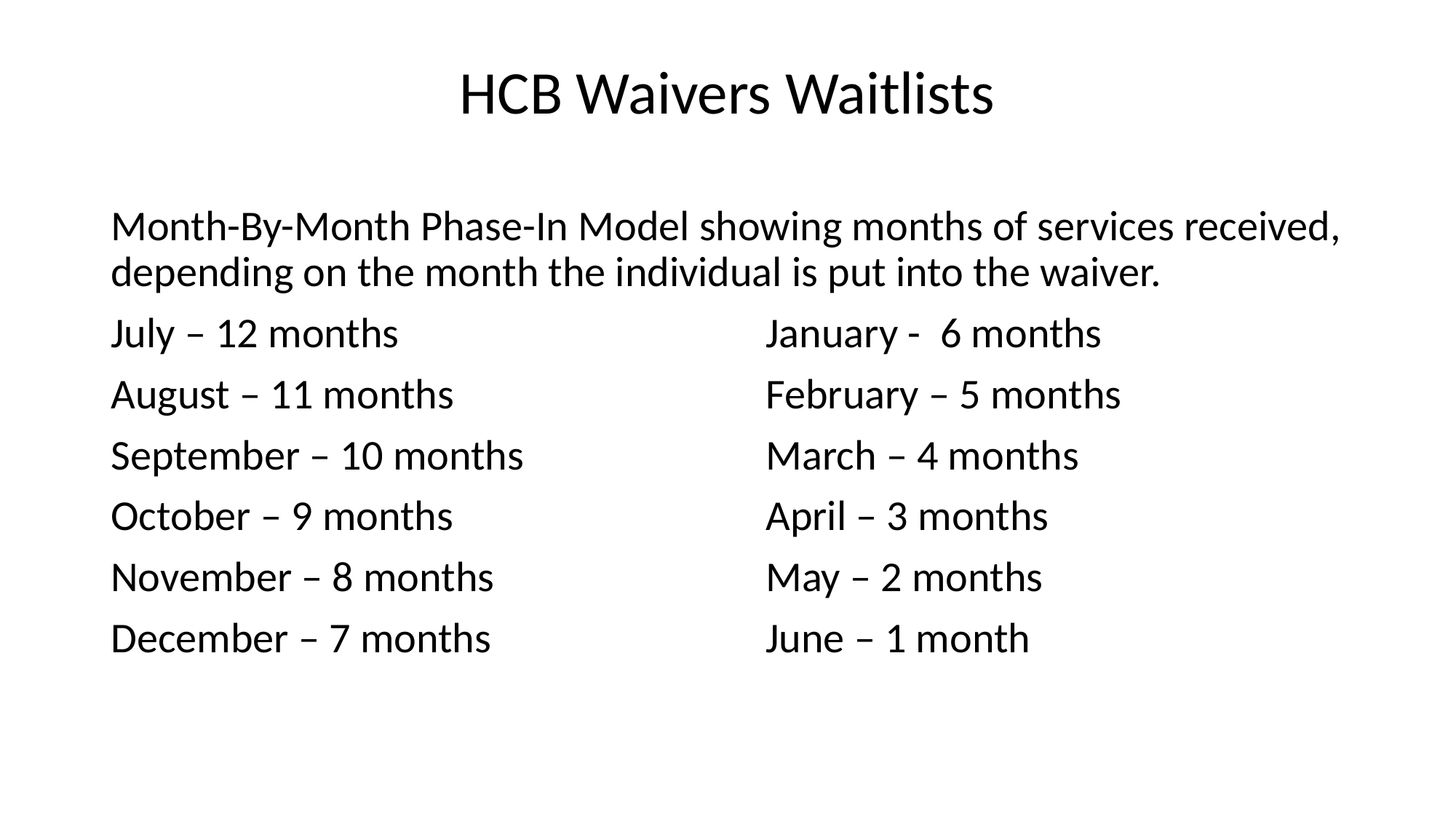

# HCB Waivers Waitlists
Month-By-Month Phase-In Model showing months of services received, depending on the month the individual is put into the waiver.
July – 12 months				January -  6 months
August – 11 months			February – 5 months
September – 10 months			March – 4 months
October – 9 months			April – 3 months
November – 8 months			May – 2 months
December – 7 months			June – 1 month